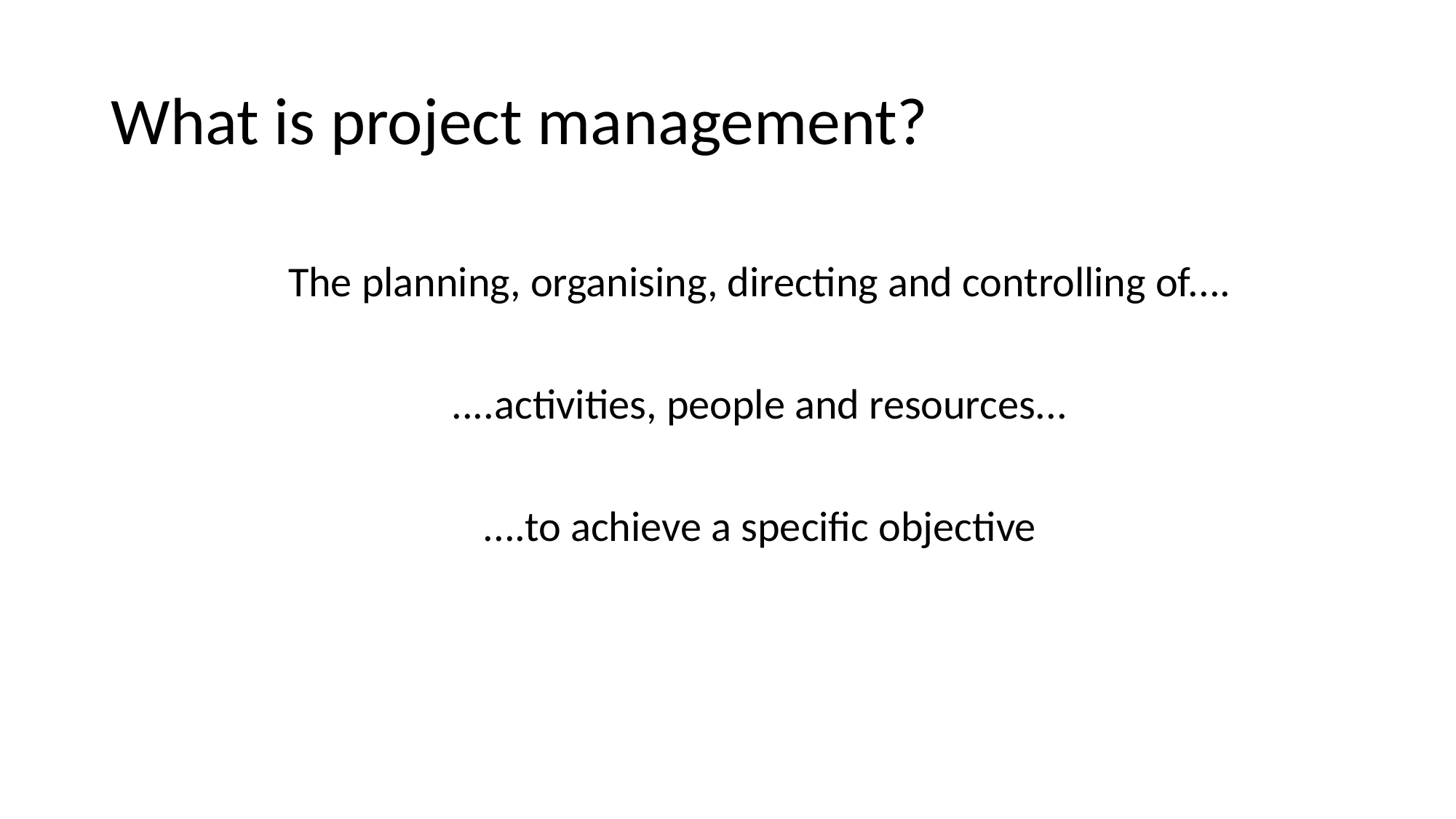

# What is project management?
The planning, organising, directing and controlling of....

....activities, people and resources...

....to achieve a specific objective